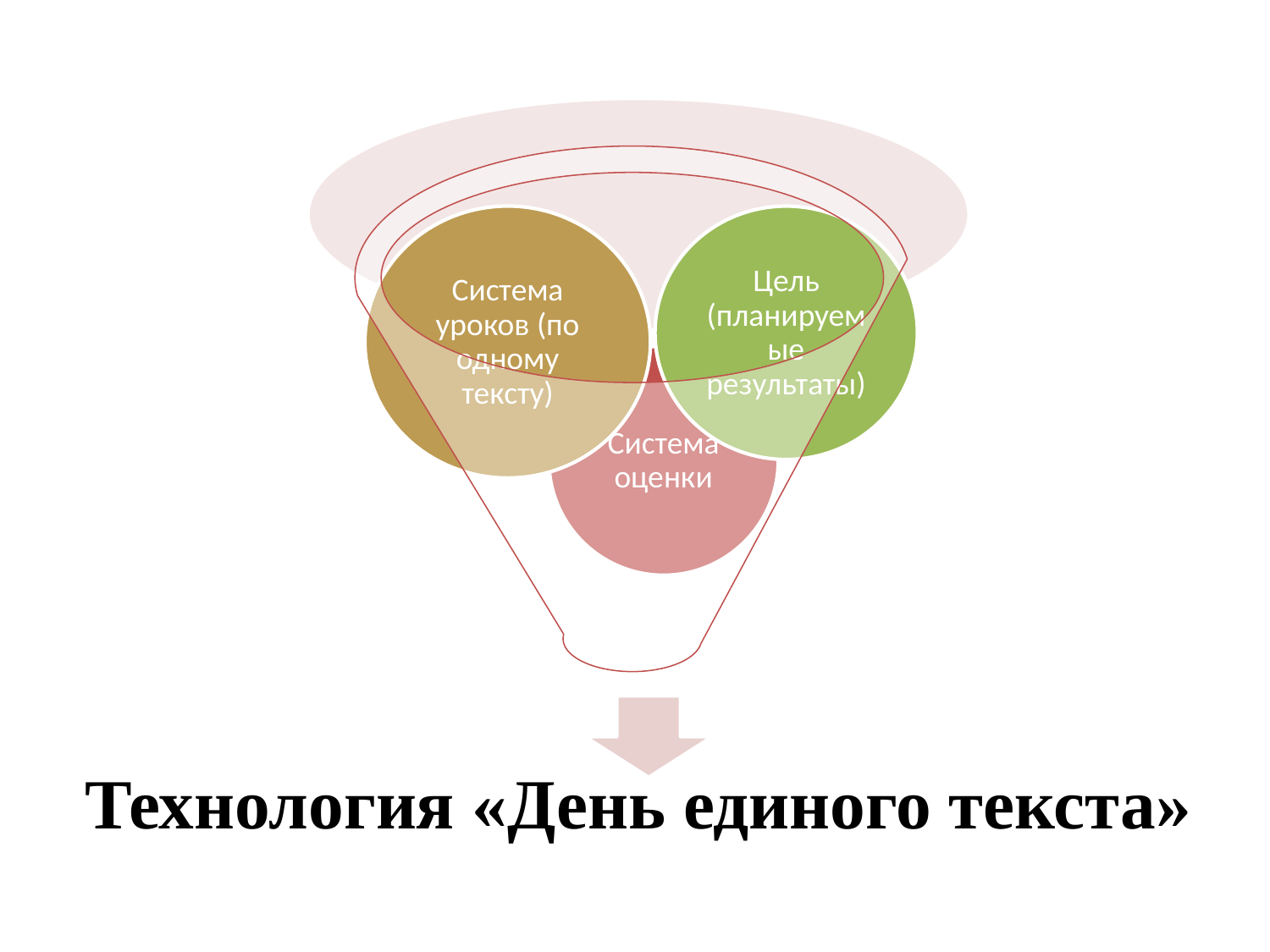

Технология «День единого текста»
Система оценки
Система уроков (по одному тексту)
Цель (планируемые результаты)